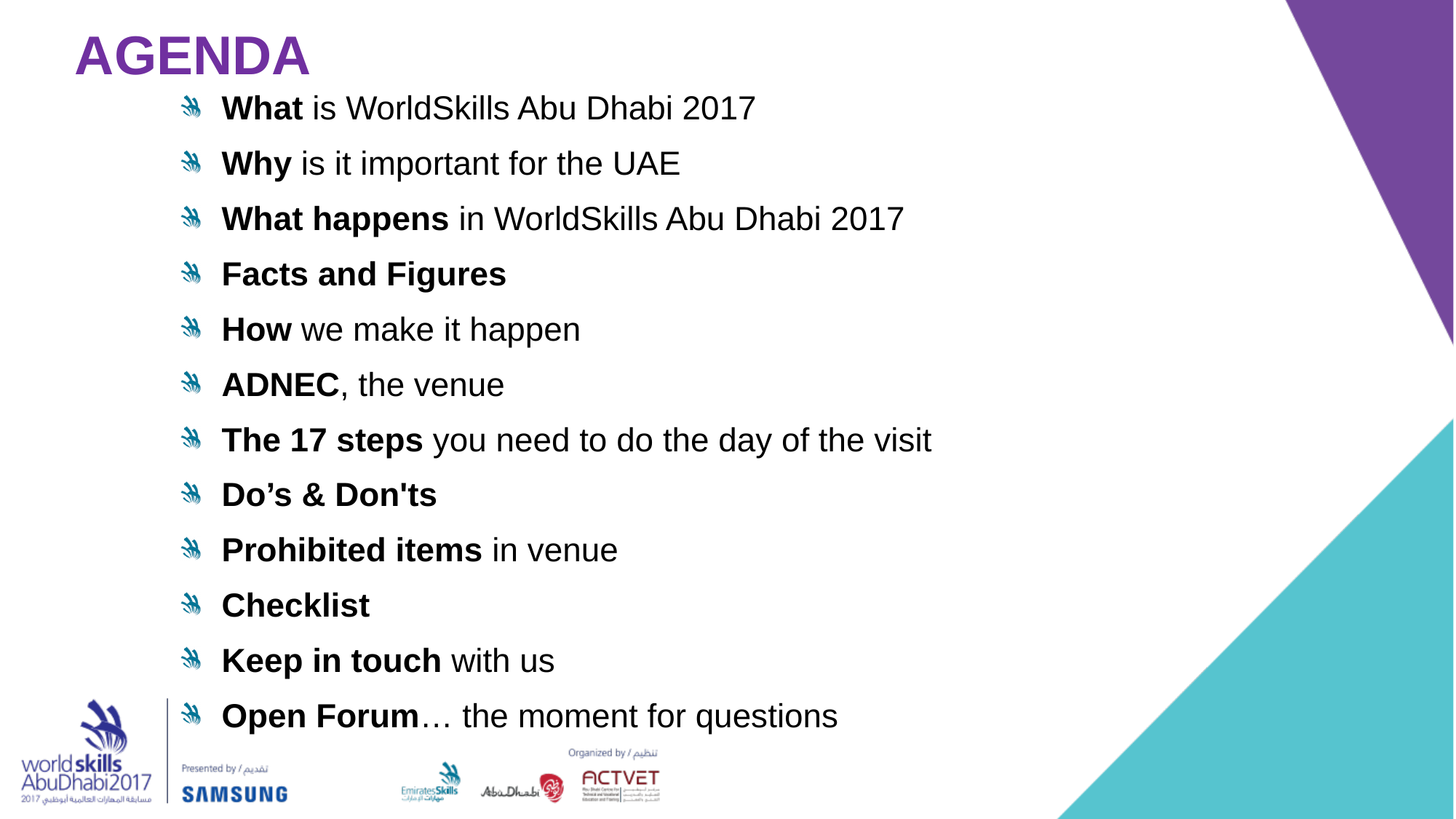

Agenda
What is WorldSkills Abu Dhabi 2017
Why is it important for the UAE
What happens in WorldSkills Abu Dhabi 2017
Facts and Figures
How we make it happen
ADNEC, the venue
The 17 steps you need to do the day of the visit
Do’s & Don'ts
Prohibited items in venue
Checklist
Keep in touch with us
Open Forum… the moment for questions